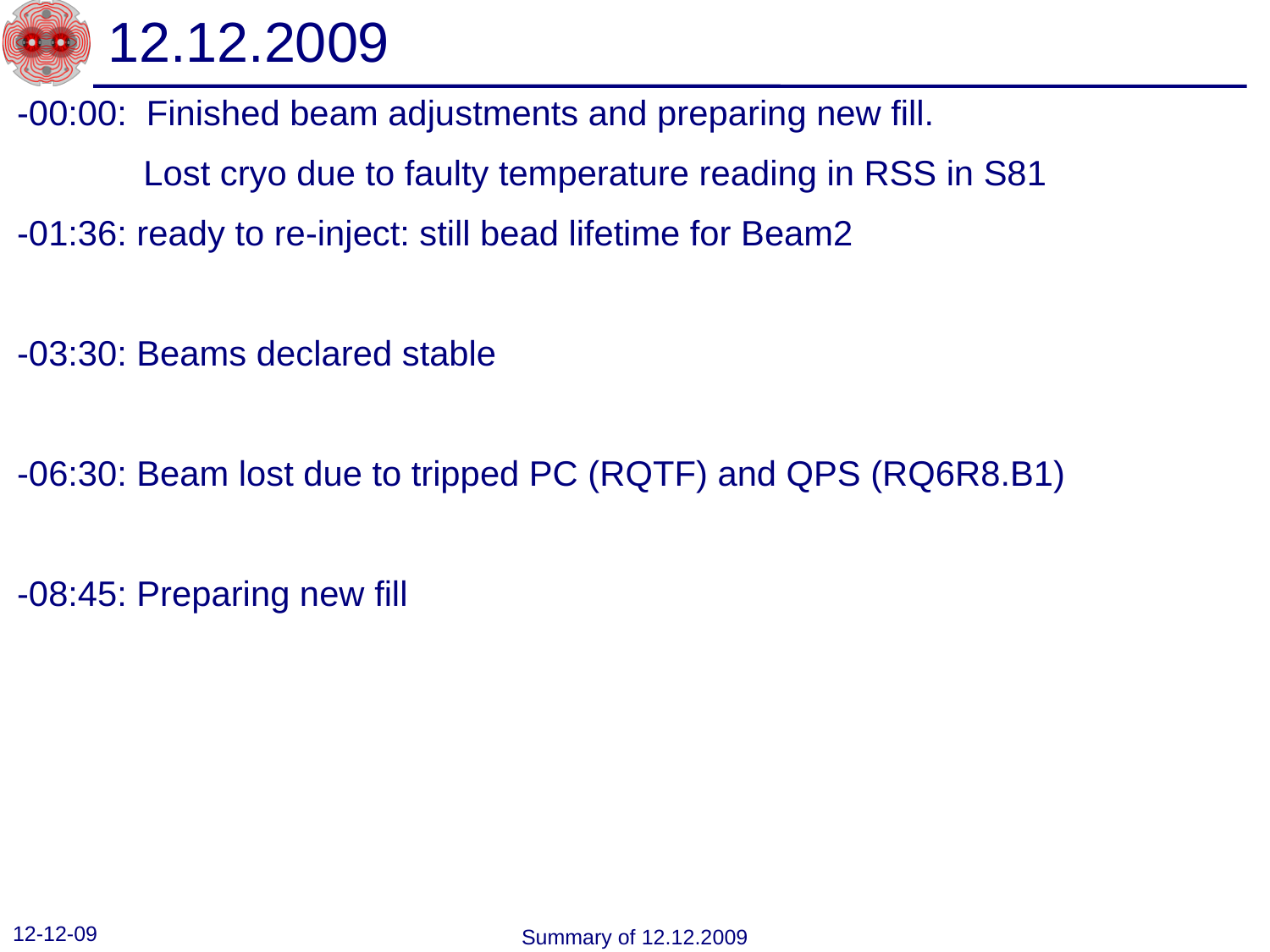

# 12.12.2009
-00:00:  Finished beam adjustments and preparing new fill.
             Lost cryo due to faulty temperature reading in RSS in S81
-01:36: ready to re-inject: still bead lifetime for Beam2

-03:30: Beams declared stable

-06:30: Beam lost due to tripped PC (RQTF) and QPS (RQ6R8.B1)

-08:45: Preparing new fill

12-12-09
Summary of 12.12.2009